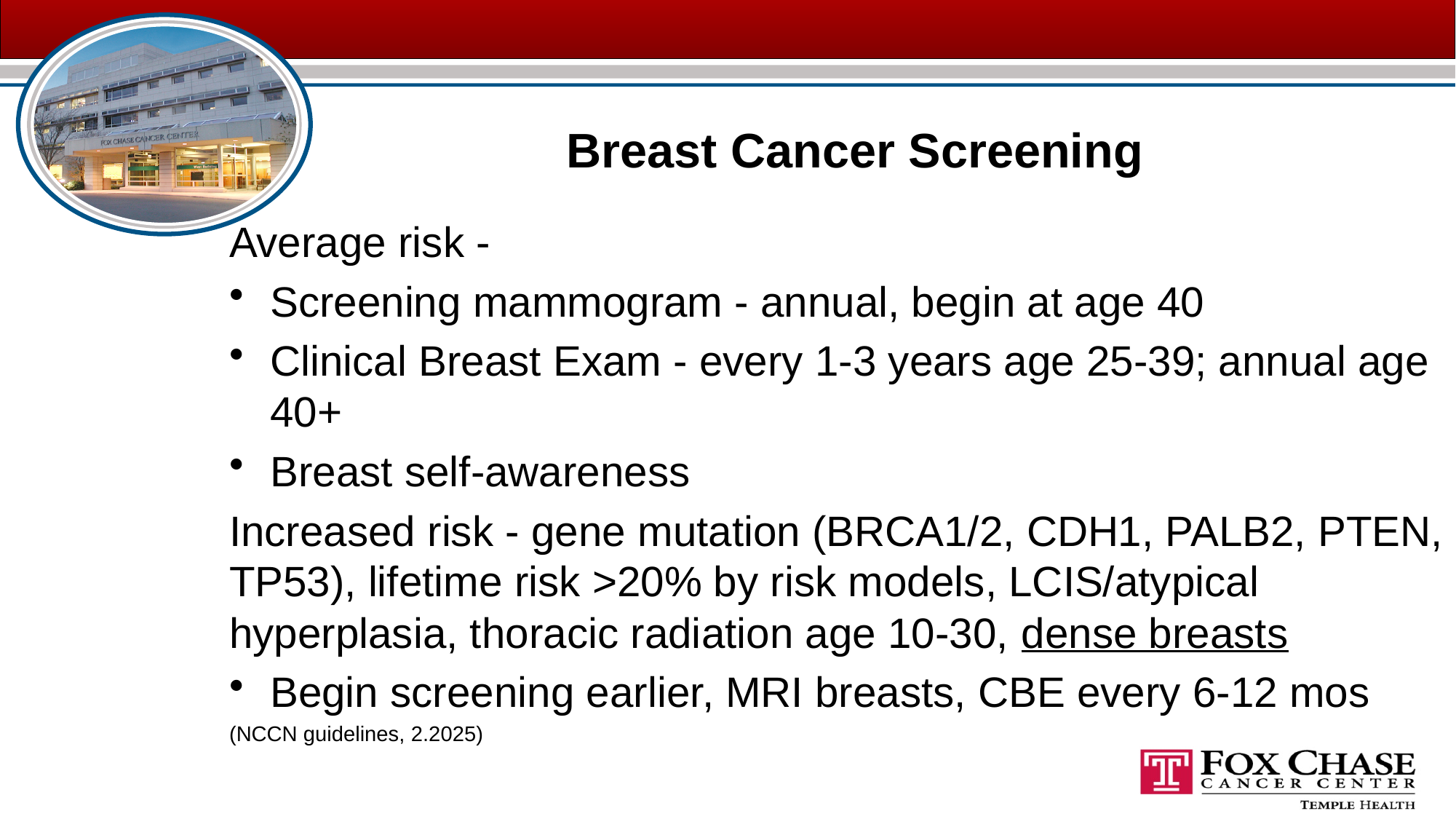

# Breast Cancer Screening
Average risk -
Screening mammogram - annual, begin at age 40
Clinical Breast Exam - every 1-3 years age 25-39; annual age 40+
Breast self-awareness
Increased risk - gene mutation (BRCA1/2, CDH1, PALB2, PTEN, TP53), lifetime risk >20% by risk models, LCIS/atypical hyperplasia, thoracic radiation age 10-30, dense breasts
Begin screening earlier, MRI breasts, CBE every 6-12 mos
(NCCN guidelines, 2.2025)